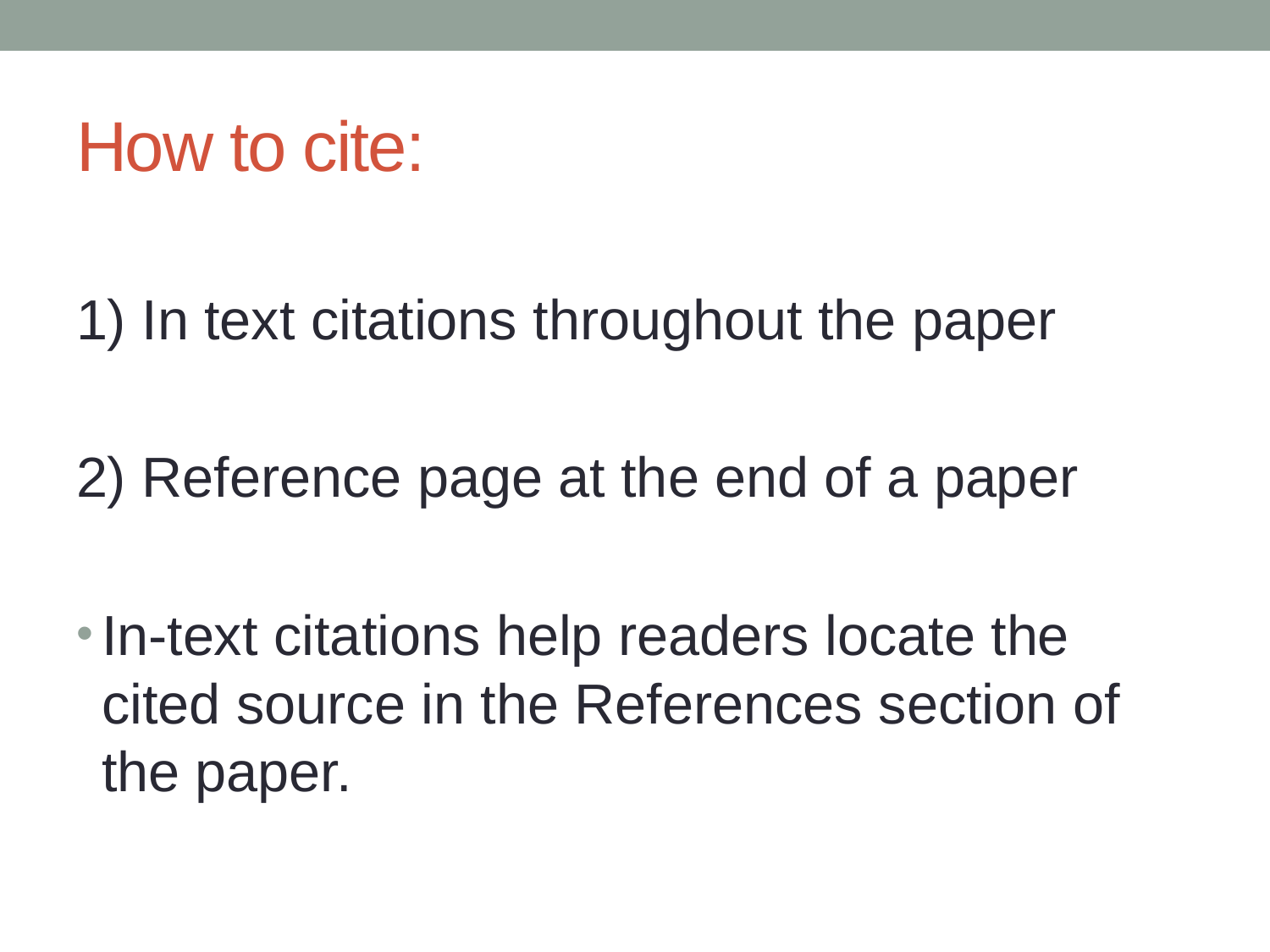

# How to cite:
1) In text citations throughout the paper

2) Reference page at the end of a paper

In-text citations help readers locate the cited source in the References section of the paper.